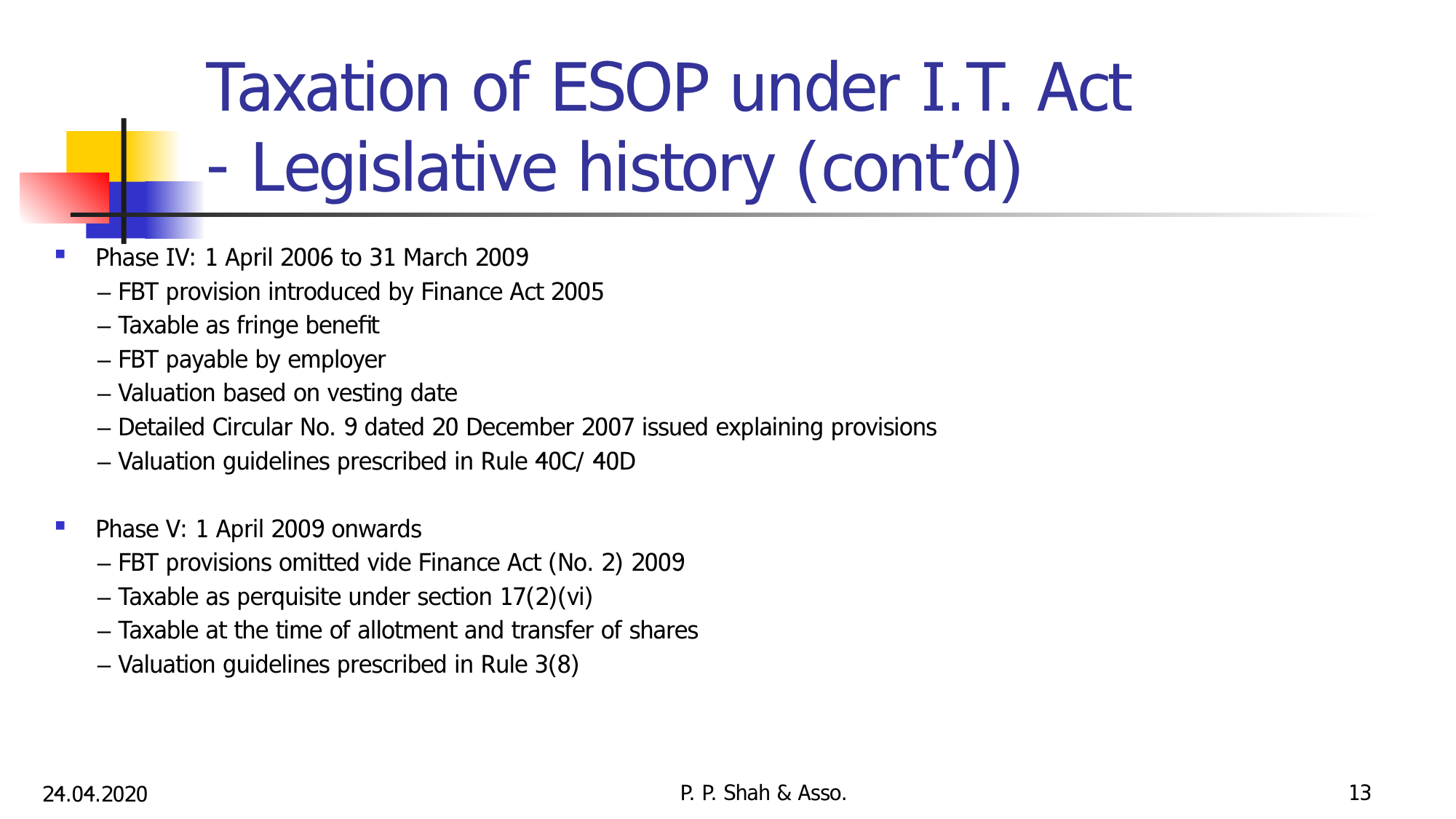

# Taxation of ESOP under I.T. Act - Legislative history (cont’d)
Phase IV: 1 April 2006 to 31 March 2009
‒ FBT provision introduced by Finance Act 2005
‒ Taxable as fringe benefit
‒ FBT payable by employer
‒ Valuation based on vesting date
‒ Detailed Circular No. 9 dated 20 December 2007 issued explaining provisions
‒ Valuation guidelines prescribed in Rule 40C/ 40D

Phase V: 1 April 2009 onwards
‒ FBT provisions omitted vide Finance Act (No. 2) 2009
‒ Taxable as perquisite under section 17(2)(vi)
‒ Taxable at the time of allotment and transfer of shares
‒ Valuation guidelines prescribed in Rule 3(8)
P. P. Shah & Asso.
13
24.04.2020